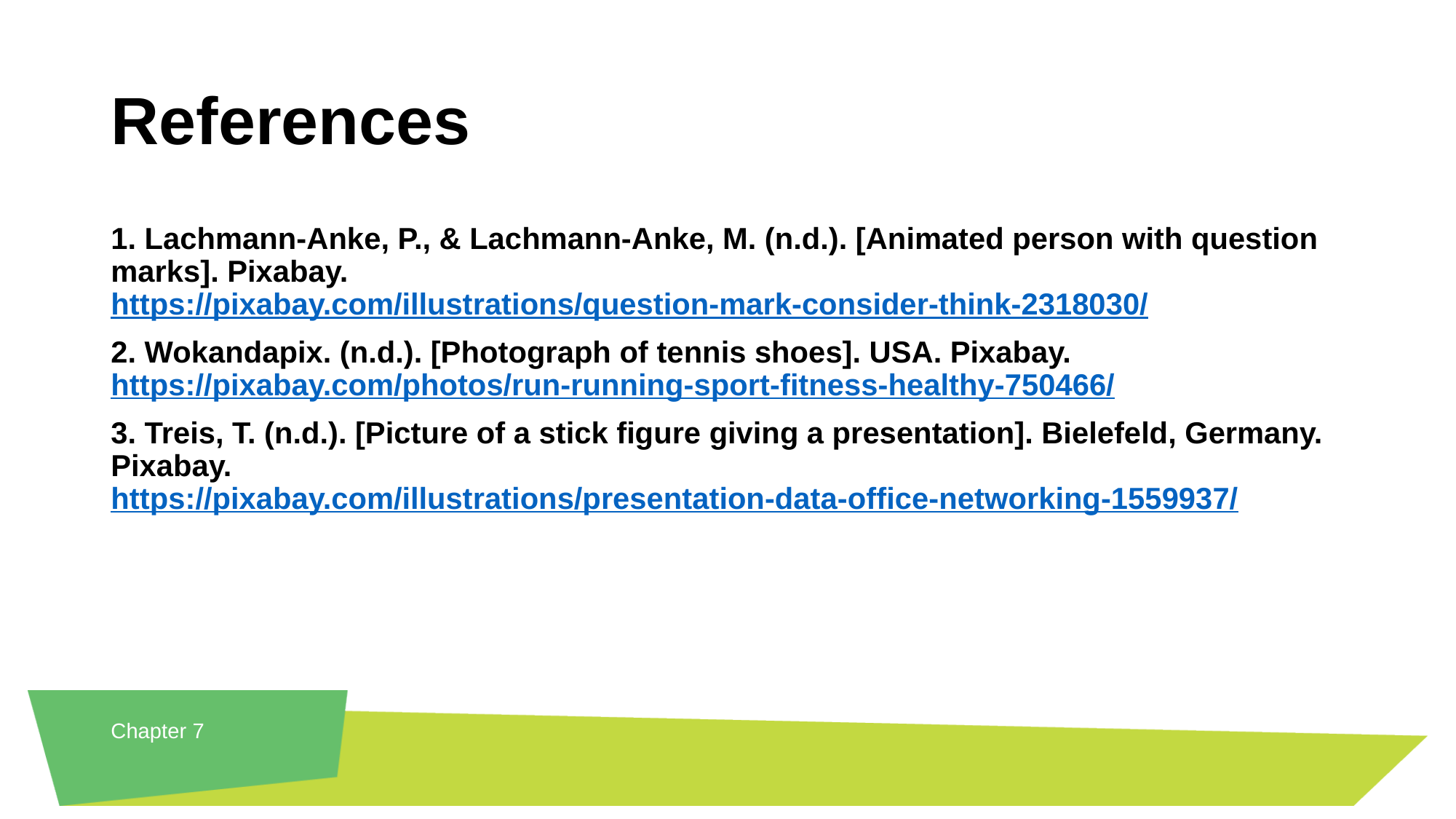

# References
1. Lachmann-Anke, P., & Lachmann-Anke, M. (n.d.). [Animated person with question marks]. Pixabay. https://pixabay.com/illustrations/question-mark-consider-think-2318030/
2. Wokandapix. (n.d.). [Photograph of tennis shoes]. USA. Pixabay. https://pixabay.com/photos/run-running-sport-fitness-healthy-750466/
3. Treis, T. (n.d.). [Picture of a stick figure giving a presentation]. Bielefeld, Germany. Pixabay. https://pixabay.com/illustrations/presentation-data-office-networking-1559937/